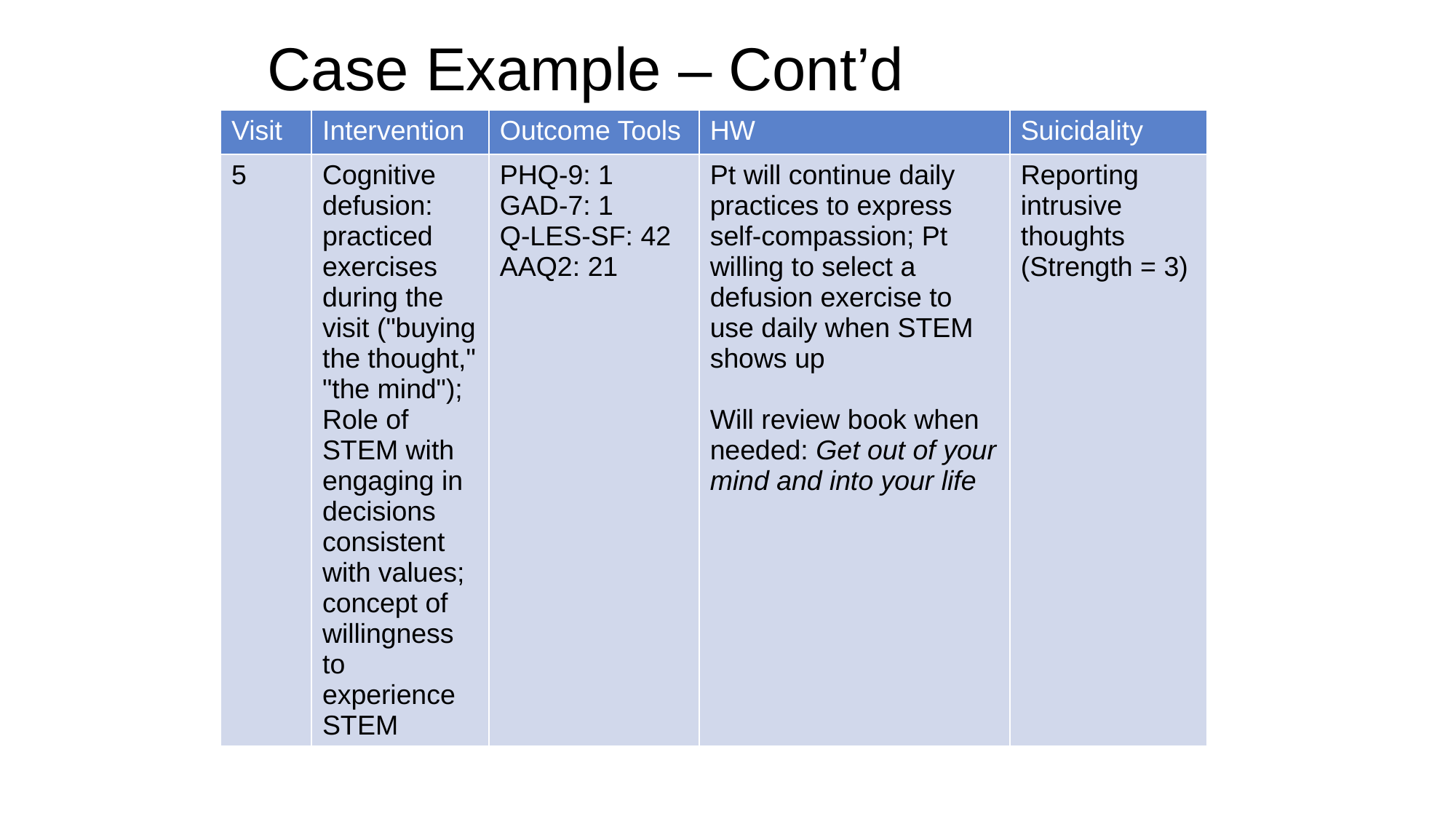

# Case Example – Cont’d
| Visit | Intervention | Outcome Tools | HW | Suicidality |
| --- | --- | --- | --- | --- |
| 5 | Cognitive defusion: practiced exercises during the visit ("buying the thought," "the mind"); Role of STEM with engaging in decisions consistent with values; concept of willingness to experience STEM | PHQ-9: 1 GAD-7: 1 Q-LES-SF: 42 AAQ2: 21 | Pt will continue daily practices to express self-compassion; Pt willing to select a defusion exercise to use daily when STEM shows up Will review book when needed: Get out of your mind and into your life | Reporting intrusive thoughts (Strength = 3) |